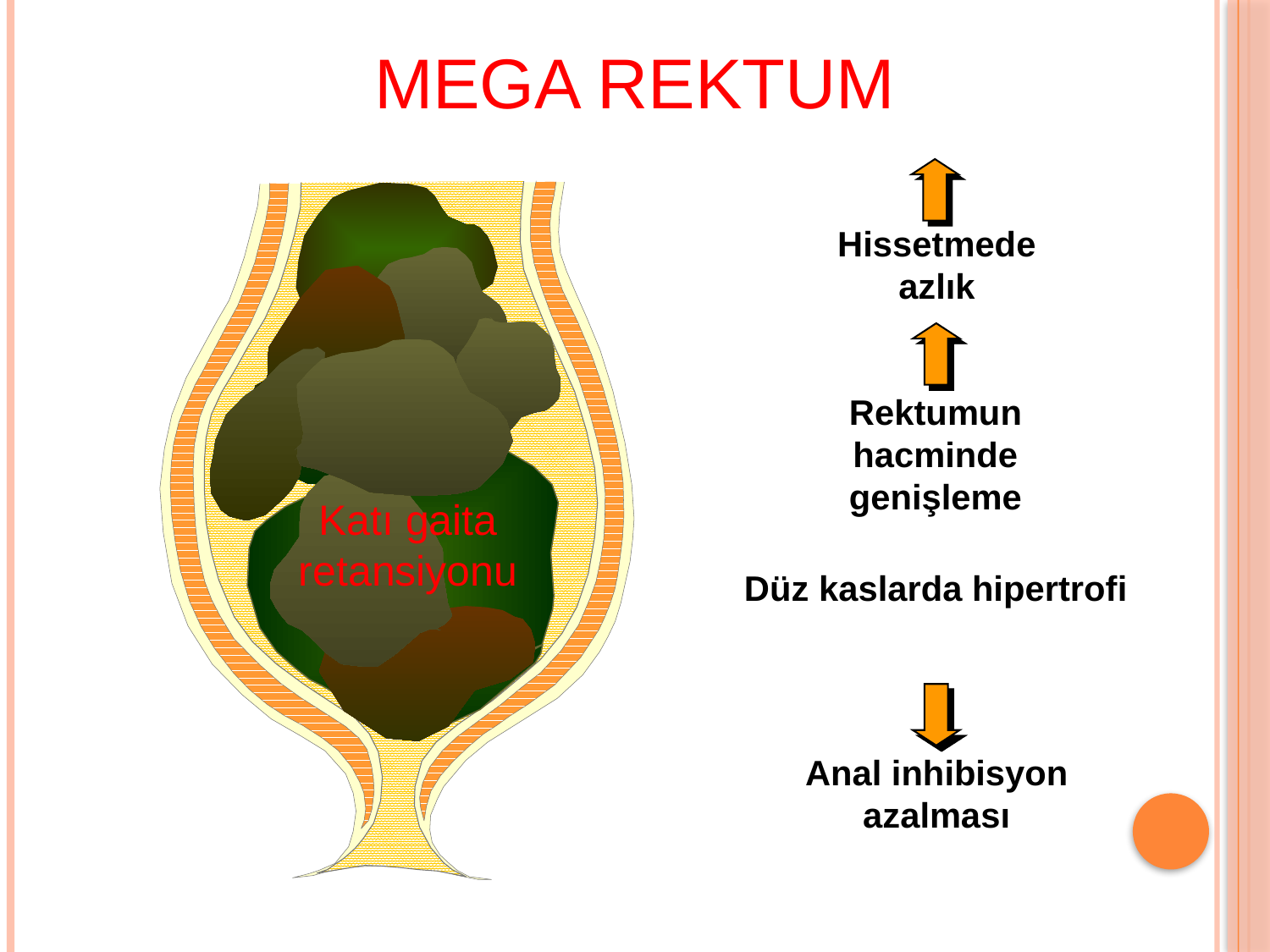

MEGA REKTUM

Hissetmede azlık

Rektumun hacminde genişleme
Katı gaita
retansiyonu
Düz kaslarda hipertrofi

Anal inhibisyon azalması